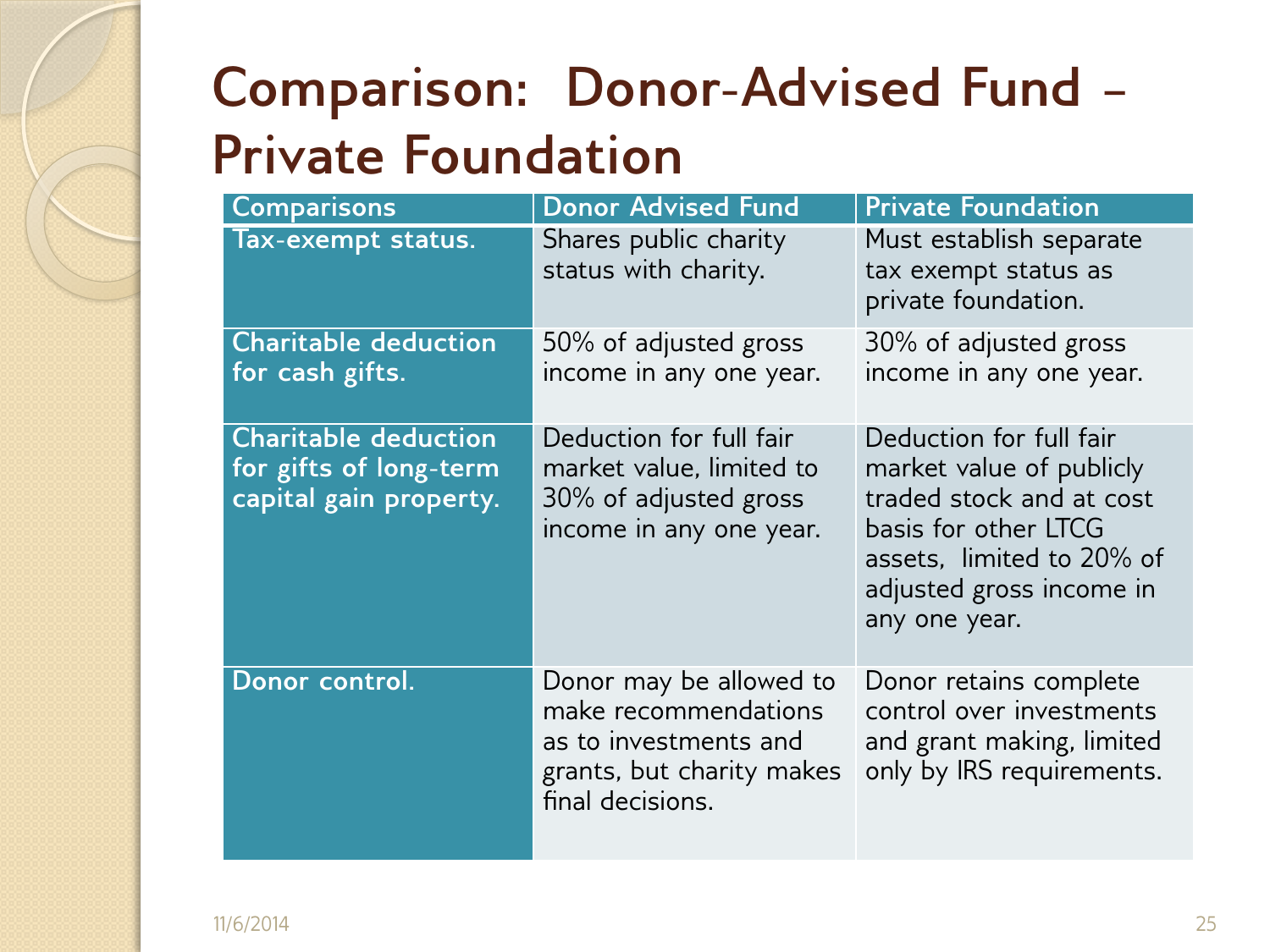

# Comparison:  Donor-Advised Fund – Private Foundation
| Comparisons | Donor Advised Fund | Private Foundation |
| --- | --- | --- |
| Tax-exempt status. | Shares public charity status with charity. | Must establish separate tax exempt status as private foundation. |
| Charitable deduction for cash gifts. | 50% of adjusted gross income in any one year. | 30% of adjusted gross income in any one year. |
| Charitable deduction for gifts of long-term capital gain property. | Deduction for full fair market value, limited to 30% of adjusted gross income in any one year. | Deduction for full fair market value of publicly traded stock and at cost basis for other LTCG assets, limited to 20% of adjusted gross income in any one year. |
| Donor control. | Donor may be allowed to make recommendations as to investments and grants, but charity makes final decisions. | Donor retains complete control over investments and grant making, limited only by IRS requirements. |
11/6/2014
25